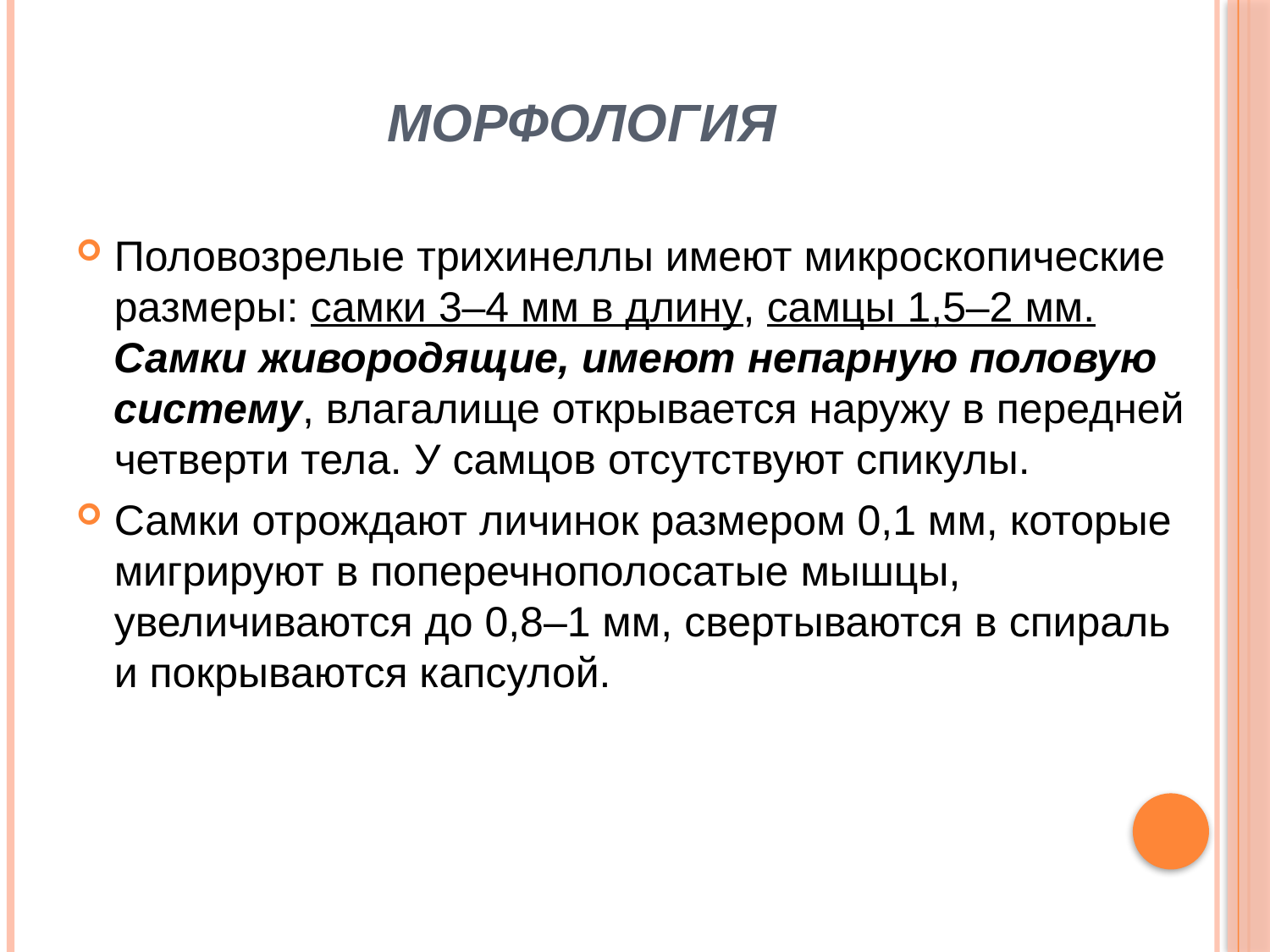

# Морфология
Половозрелые трихинеллы имеют микроскопические размеры: самки 3–4 мм в длину, самцы 1,5–2 мм. Самки живородящие, имеют непарную половую систему, влагалище открывается наружу в передней четверти тела. У самцов отсутствуют спикулы.
Самки отрождают личинок размером 0,1 мм, которые мигрируют в поперечнополосатые мышцы, увеличиваются до 0,8–1 мм, свертываются в спираль и покрываются капсулой.